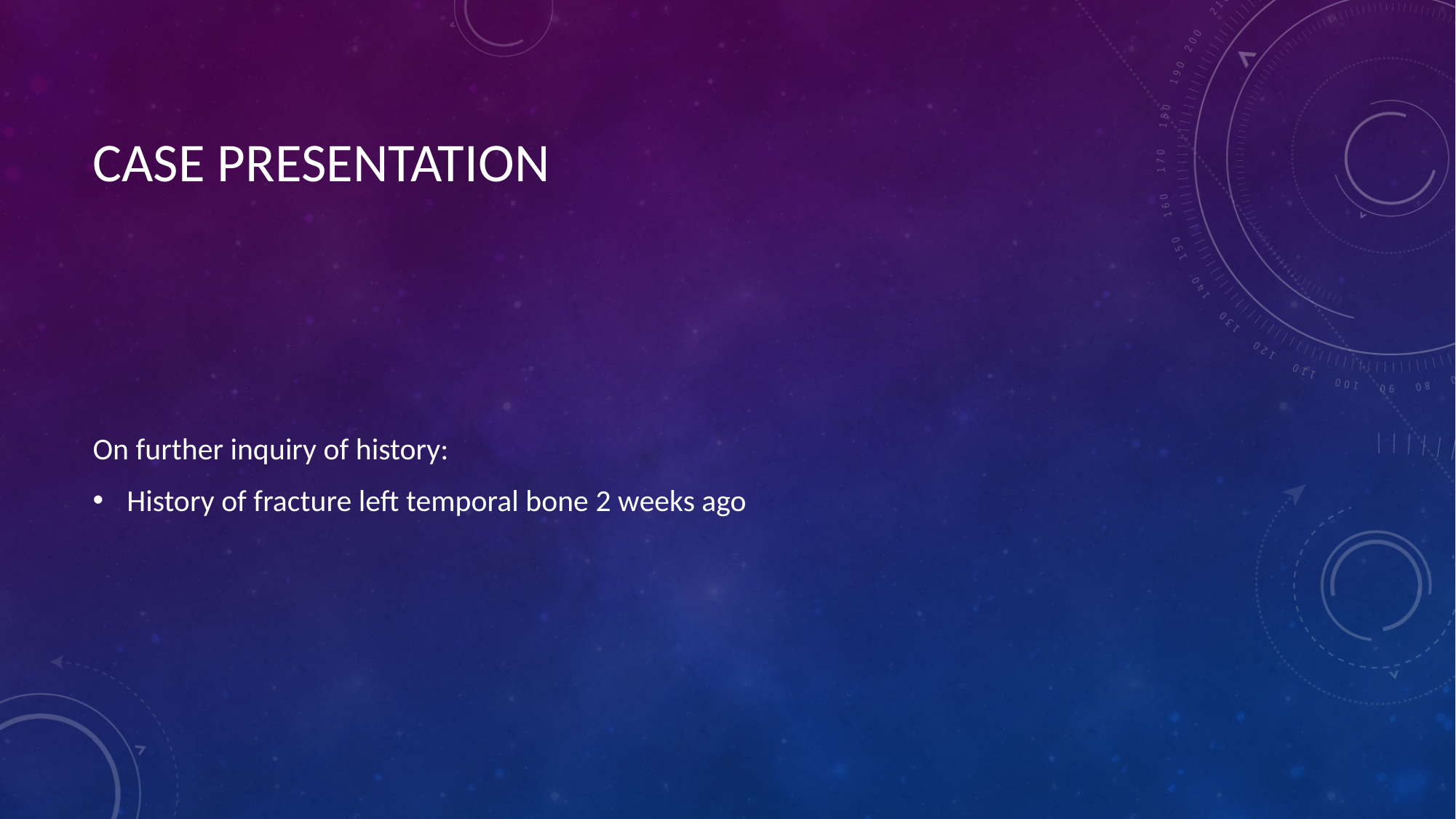

# case presentation
On further inquiry of history:
History of fracture left temporal bone 2 weeks ago